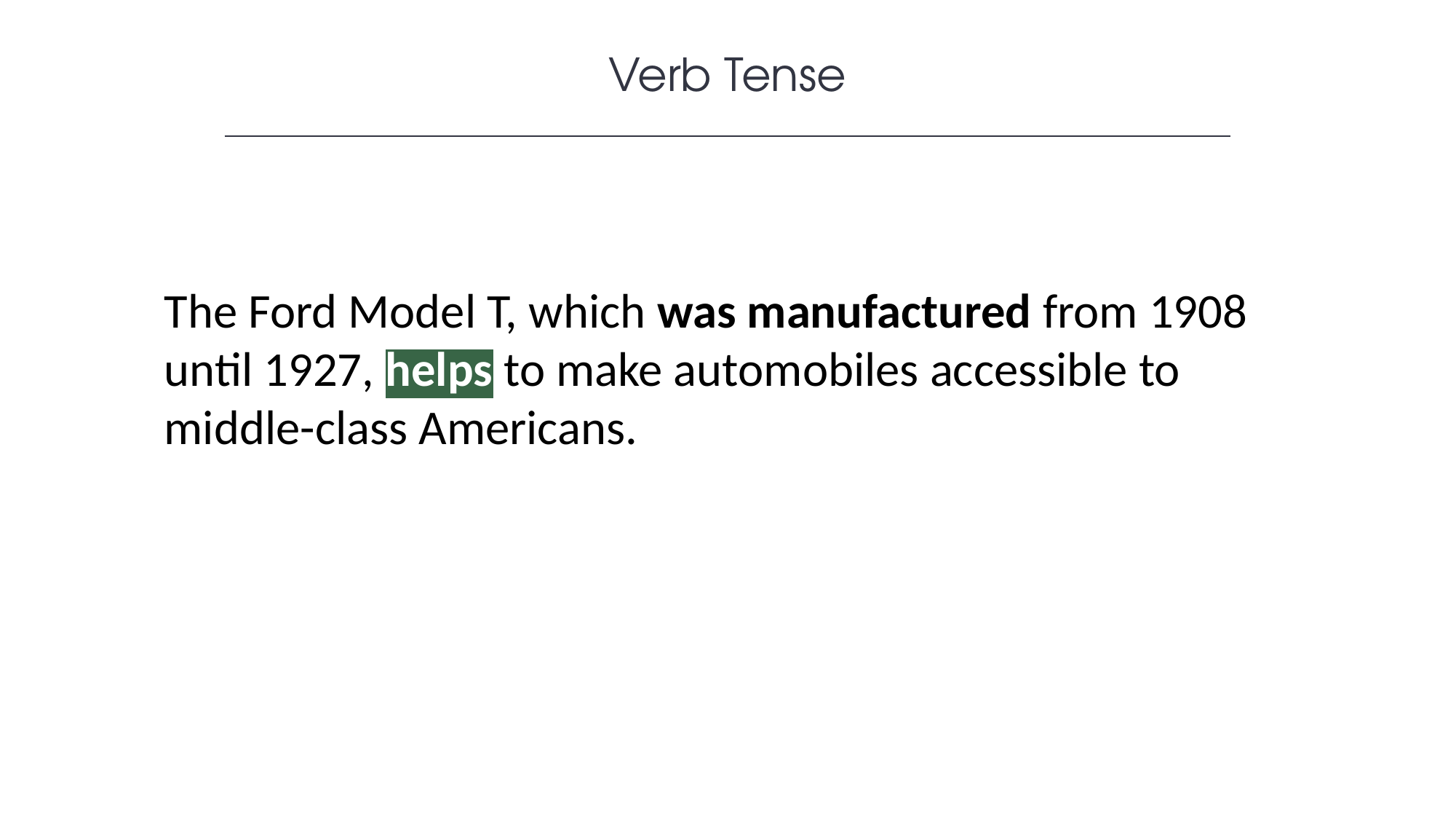

Verb Tense
The Ford Model T, which was manufactured from 1908 until 1927, helps to make automobiles accessible to middle-class Americans.